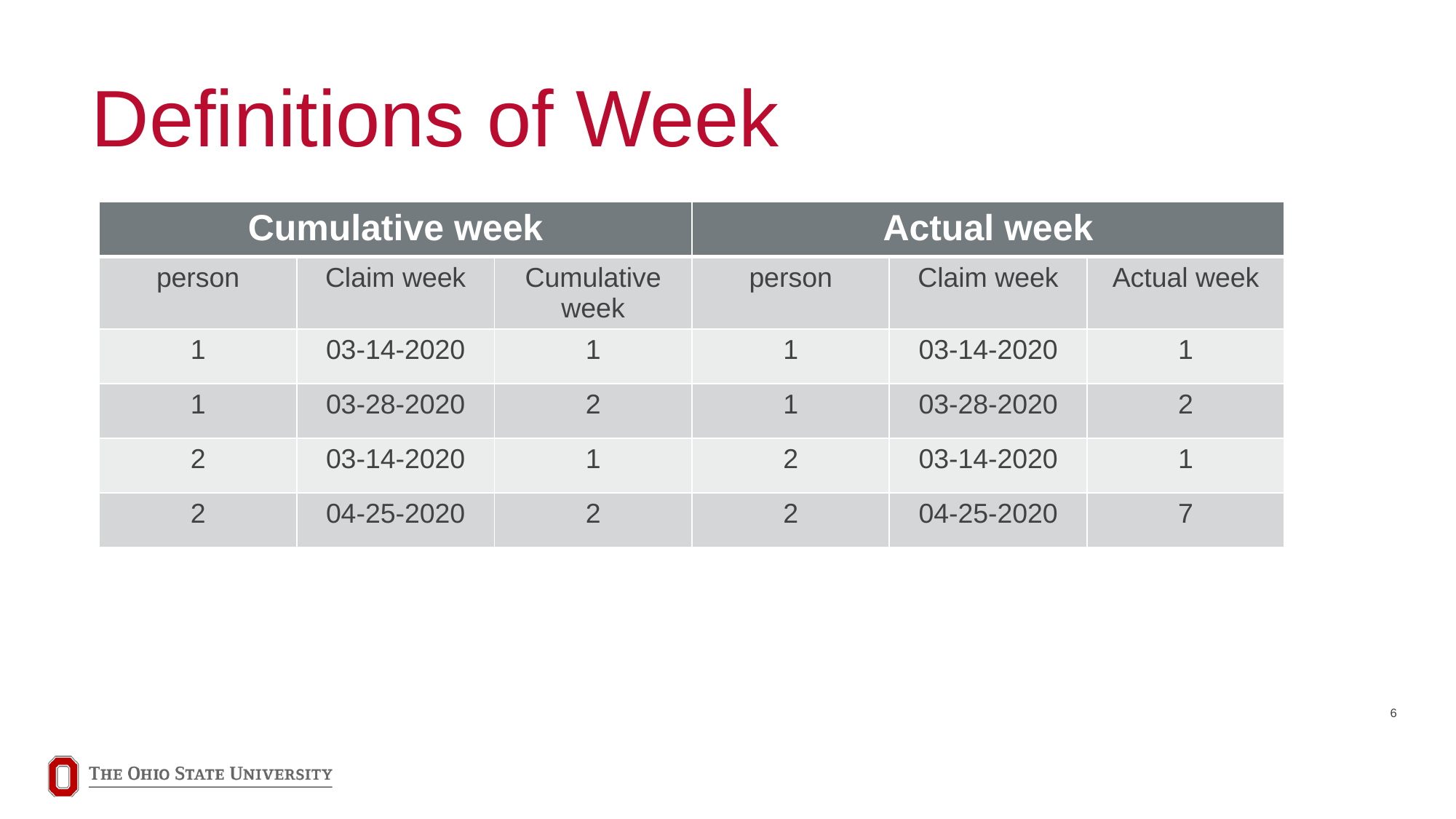

# Definitions of Week
| Cumulative week |  |  | Actual week |  |  |
| --- | --- | --- | --- | --- | --- |
| person | Claim week | Cumulative week | person | Claim week | Actual week |
| 1 | 03-14-2020 | 1 | 1 | 03-14-2020 | 1 |
| 1 | 03-28-2020 | 2 | 1 | 03-28-2020 | 2 |
| 2 | 03-14-2020 | 1 | 2 | 03-14-2020 | 1 |
| 2 | 04-25-2020 | 2 | 2 | 04-25-2020 | 7 |

6